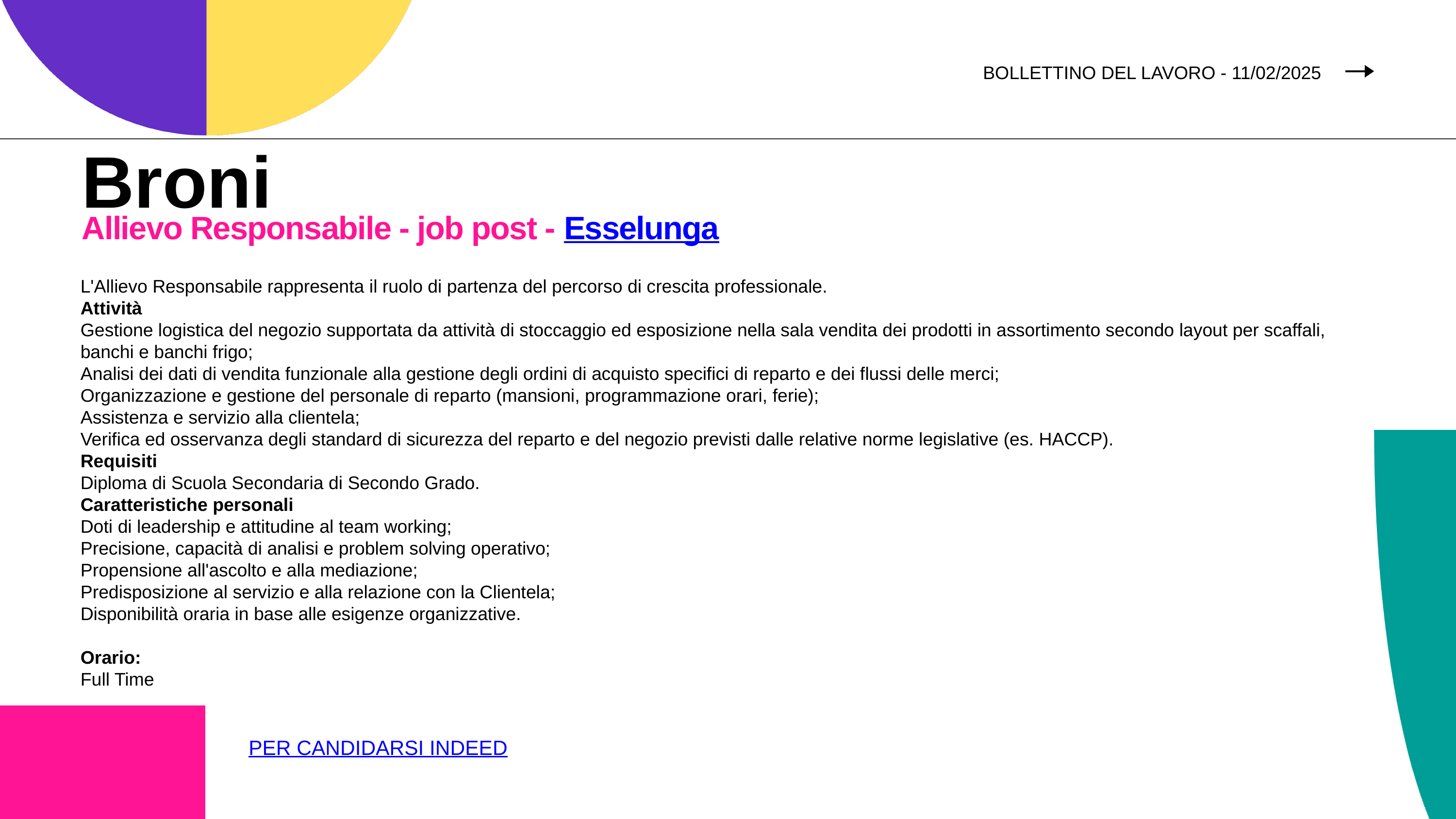

BOLLETTINO DEL LAVORO - 11/02/2025

Broni
Allievo Responsabile - job post - Esselunga

L'Allievo Responsabile rappresenta il ruolo di partenza del percorso di crescita professionale.
Attività
Gestione logistica del negozio supportata da attività di stoccaggio ed esposizione nella sala vendita dei prodotti in assortimento secondo layout per scaffali, banchi e banchi frigo;
Analisi dei dati di vendita funzionale alla gestione degli ordini di acquisto specifici di reparto e dei flussi delle merci;
Organizzazione e gestione del personale di reparto (mansioni, programmazione orari, ferie);
Assistenza e servizio alla clientela;
Verifica ed osservanza degli standard di sicurezza del reparto e del negozio previsti dalle relative norme legislative (es. HACCP).
Requisiti
Diploma di Scuola Secondaria di Secondo Grado.
Caratteristiche personali
Doti di leadership e attitudine al team working;
Precisione, capacità di analisi e problem solving operativo;
Propensione all'ascolto e alla mediazione;
Predisposizione al servizio e alla relazione con la Clientela;
Disponibilità oraria in base alle esigenze organizzative.

Orario:
Full Time

PER CANDIDARSI INDEED